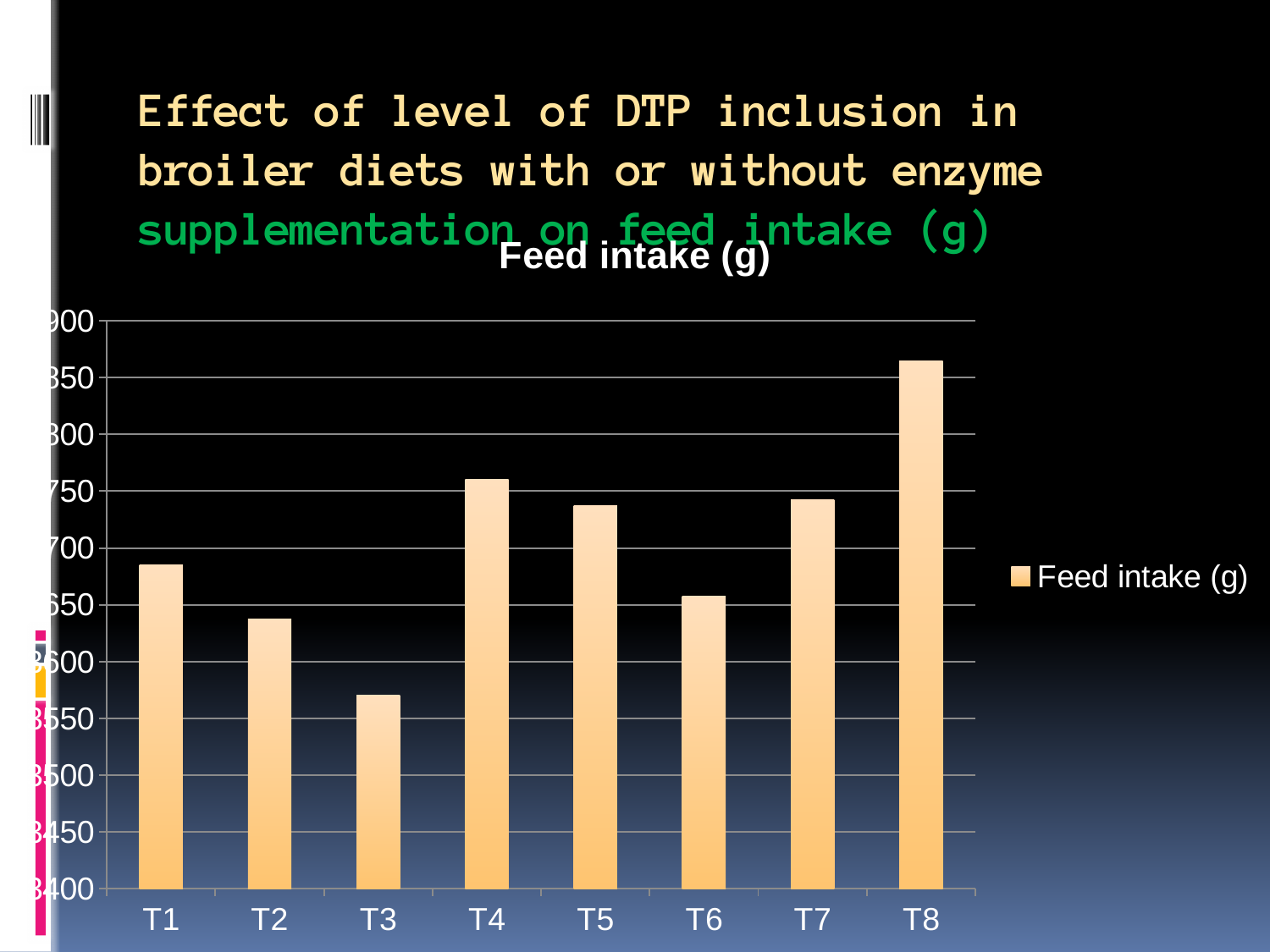

# Effect of level of DTP inclusion in broiler diets with or without enzyme supplementation on feed intake (g)

### Chart:

| Category | Feed intake (g) |
|---|---|
| T1 | 3685.470000000001 |
| T2 | 3637.330000000002 |
| T3 | 3570.4 |
| T4 | 3760.470000000001 |
| T5 | 3737.330000000002 |
| T6 | 3657.870000000002 |
| T7 | 3742.53 |
| T8 | 3865.0 |